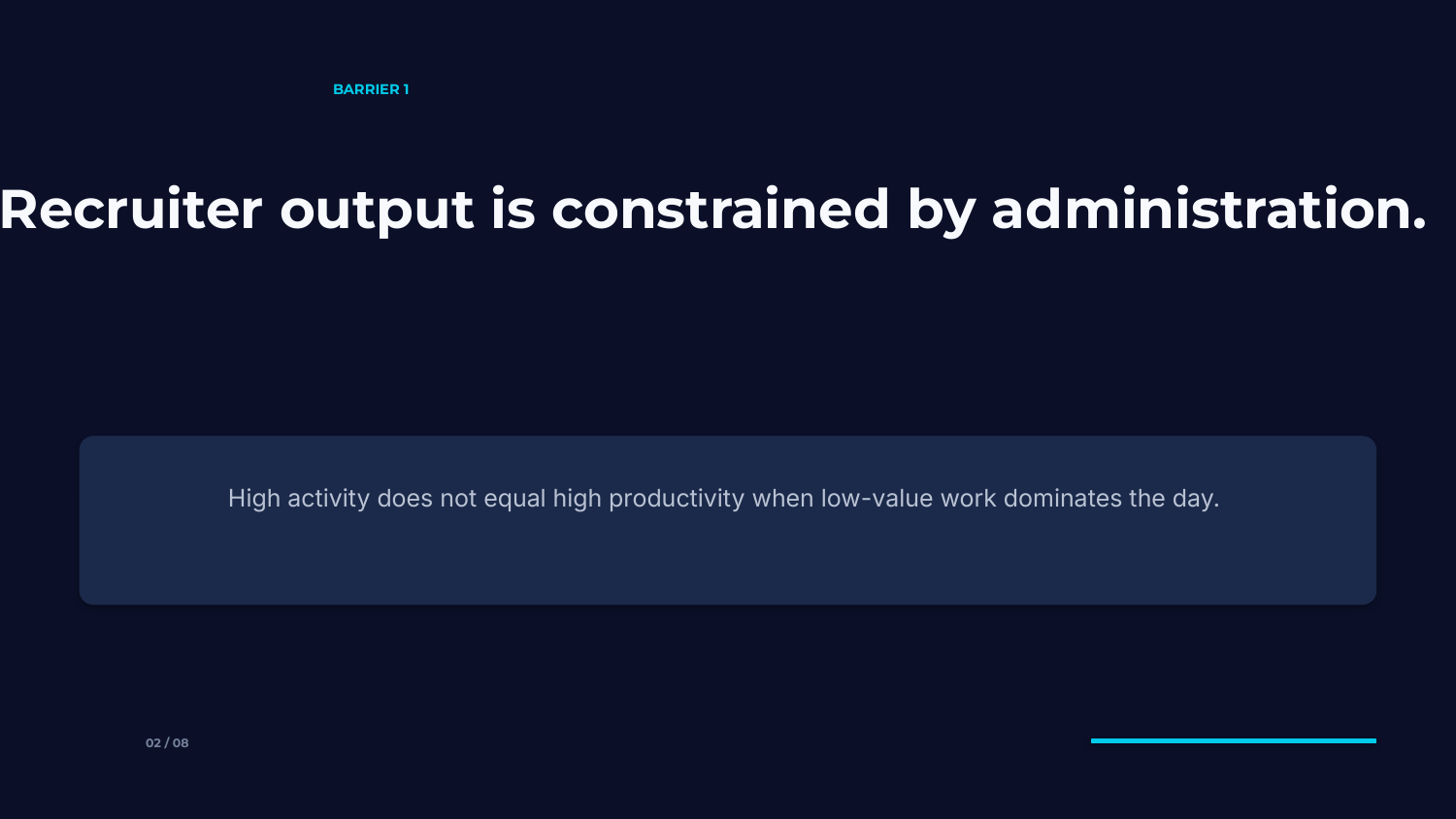

BARRIER 1
Recruiter output is constrained by administration.

High activity does not equal high productivity when low-value work dominates the day.
02 / 08